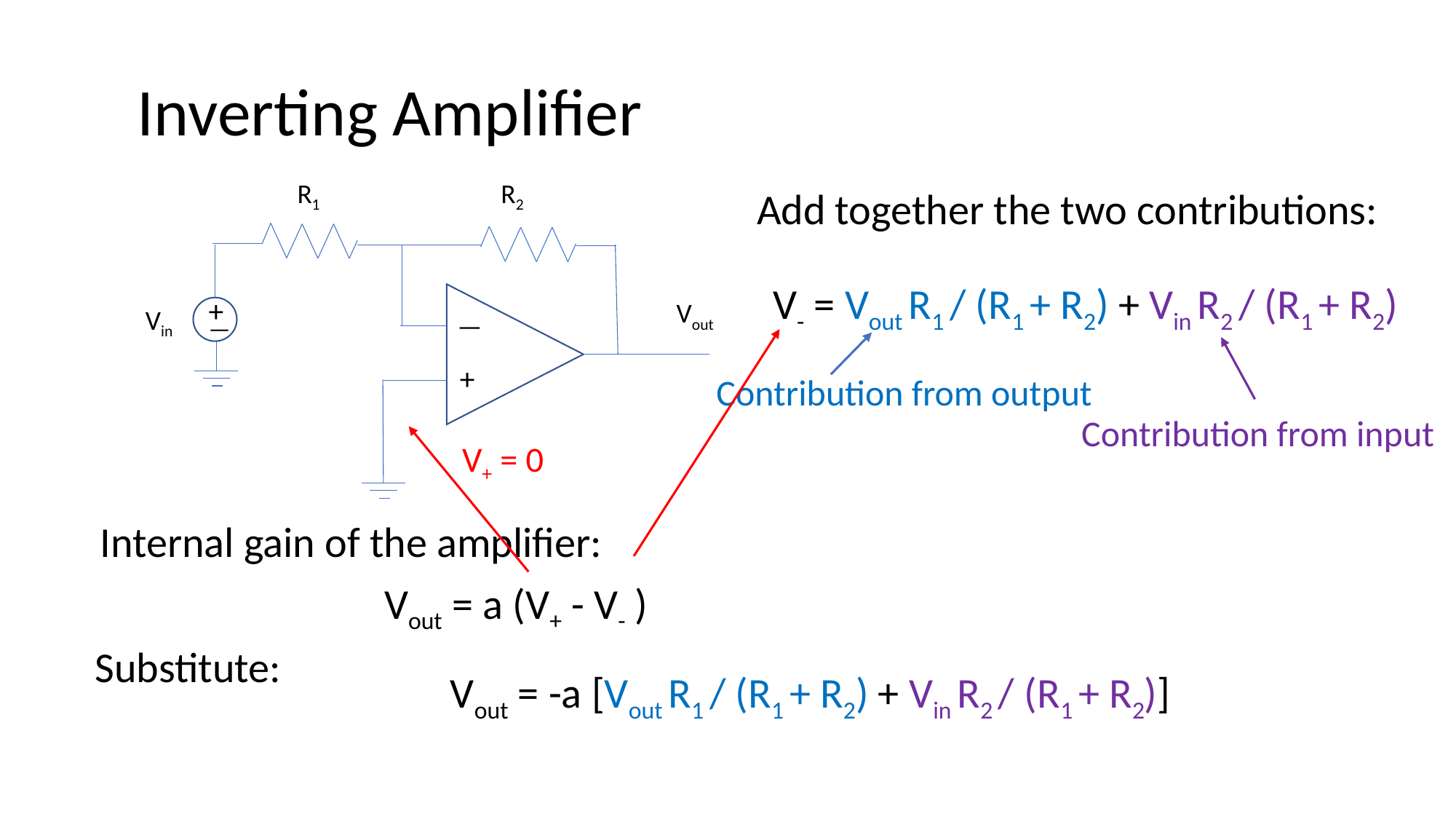

# Inverting Amplifier
R1
R2

Vout
Vin
—
+
+

—
Add together the two contributions:
V- = Vout R1 / (R1 + R2) + Vin R2 / (R1 + R2)

Contribution from output
Contribution from input
V+ = 0
Internal gain of the amplifier:
Vout = a (V+ - V- )
Substitute:
Vout = -a [Vout R1 / (R1 + R2) + Vin R2 / (R1 + R2)]